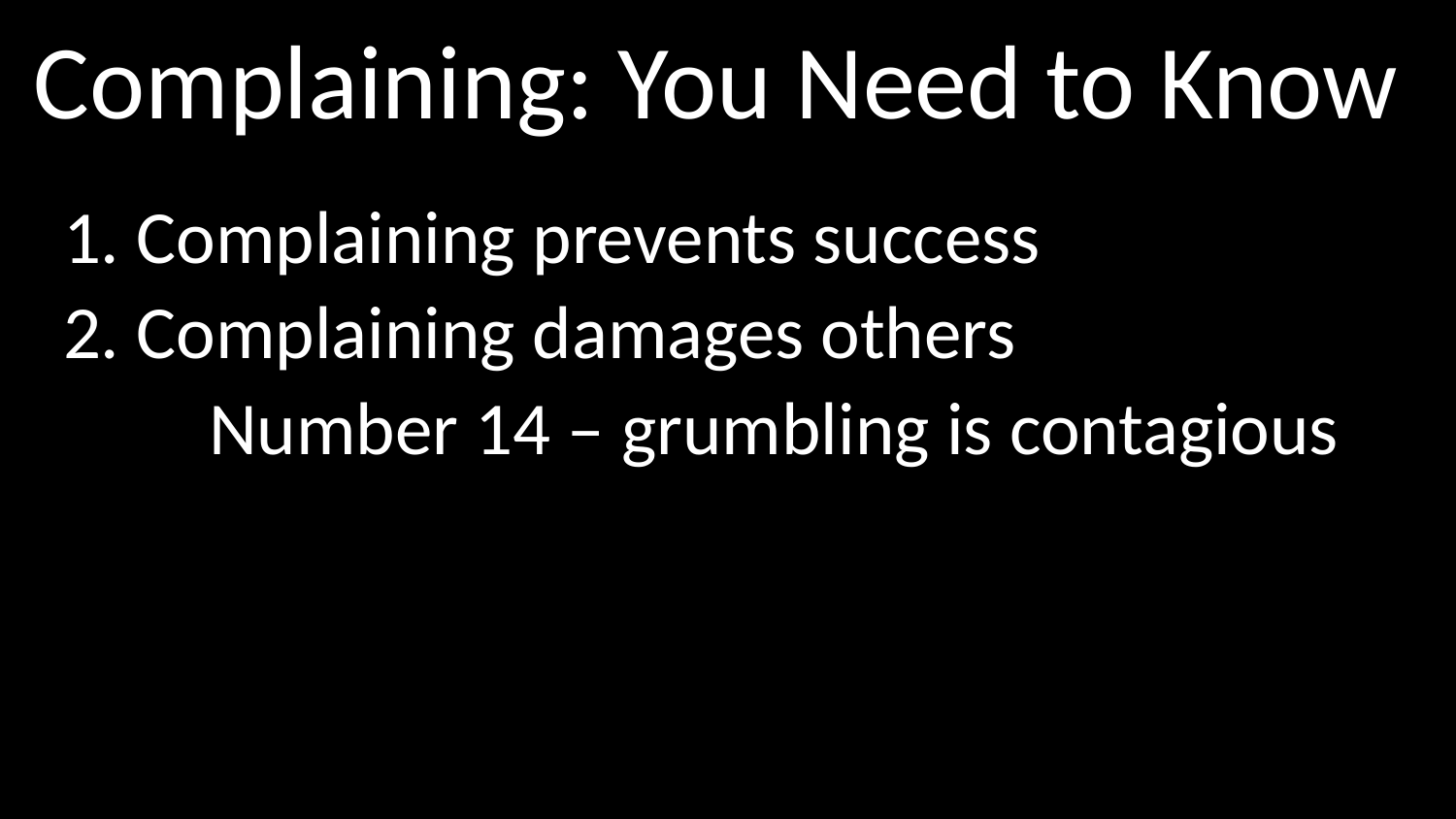

# Complaining: You Need to Know
1. Complaining prevents success
2. Complaining damages others
	Number 14 – grumbling is contagious